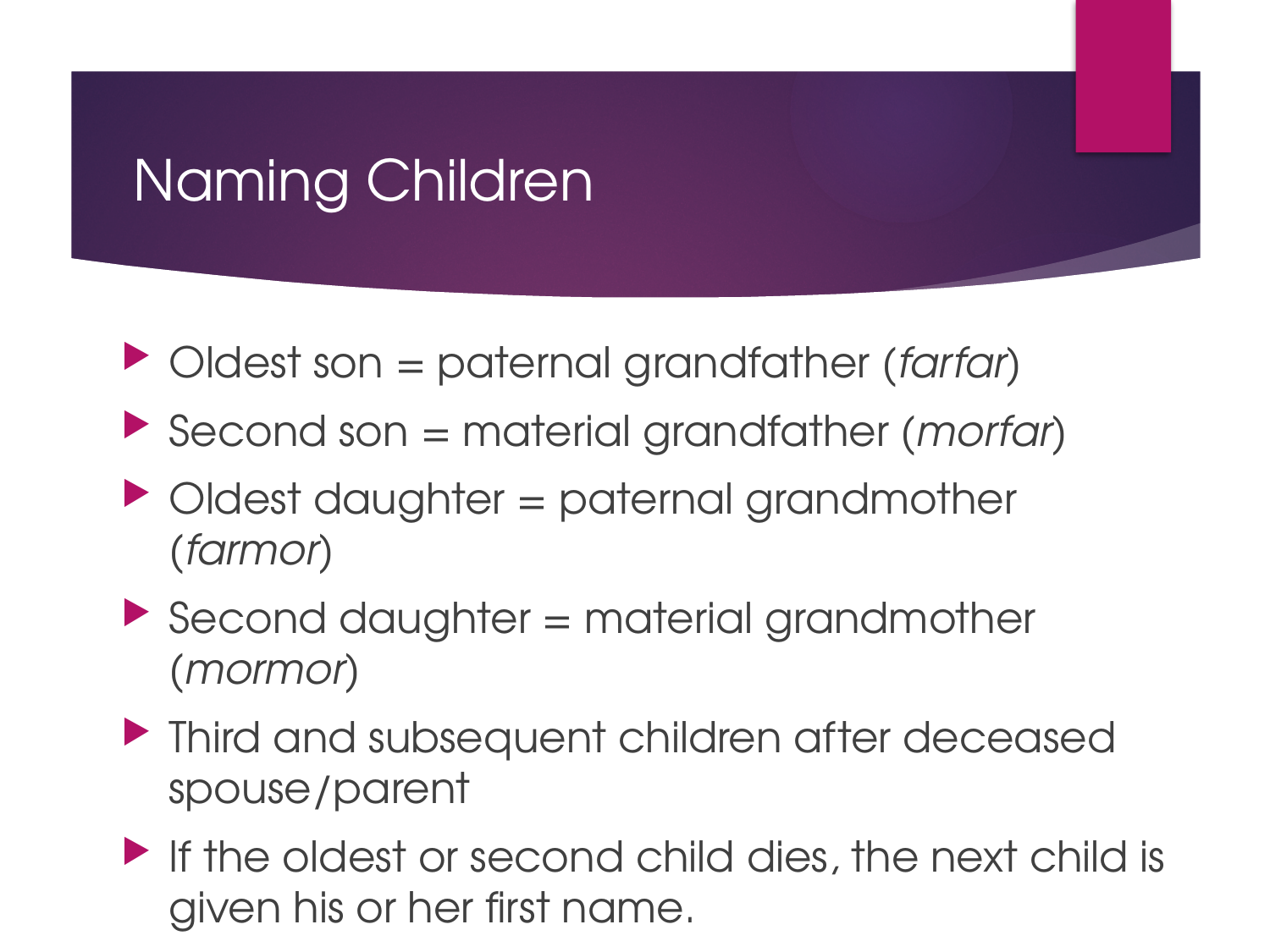

# Naming Children
Oldest son = paternal grandfather (farfar)
Second son = material grandfather (morfar)
Oldest daughter = paternal grandmother (farmor)
Second daughter = material grandmother (mormor)
Third and subsequent children after deceased spouse/parent
If the oldest or second child dies, the next child is given his or her first name.